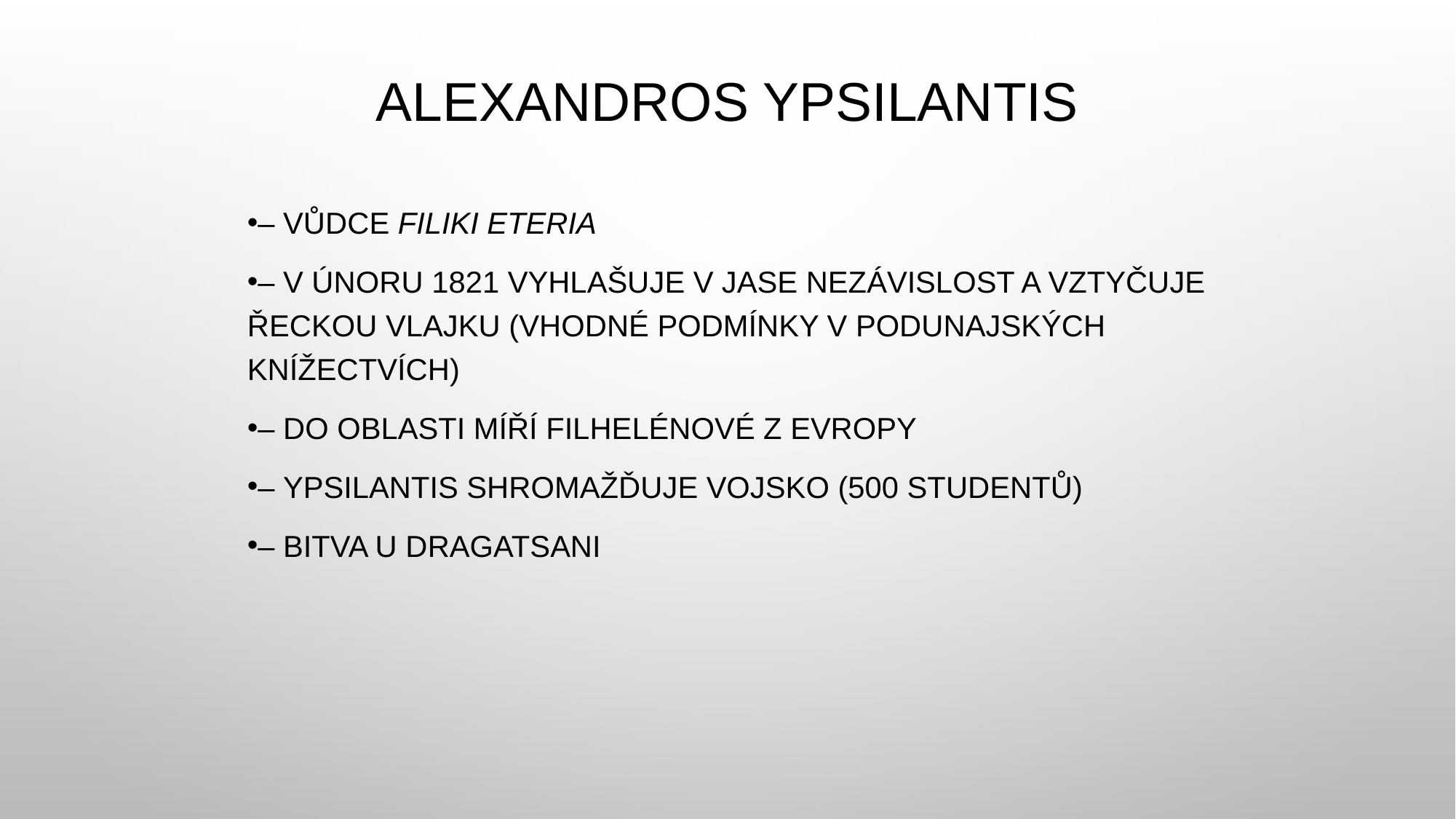

# Alexandros Ypsilantis
– vůdce Filiki Eteria
– v únoru 1821 vyhlašuje v Jase nezávislost a vztyčuje řeckou vlajku (vhodné podmínky v podunajských knížectvích)
– do oblasti míří filhelénové z Evropy
– Ypsilantis shromažďuje vojsko (500 studentů)
– bitva u Dragatsani